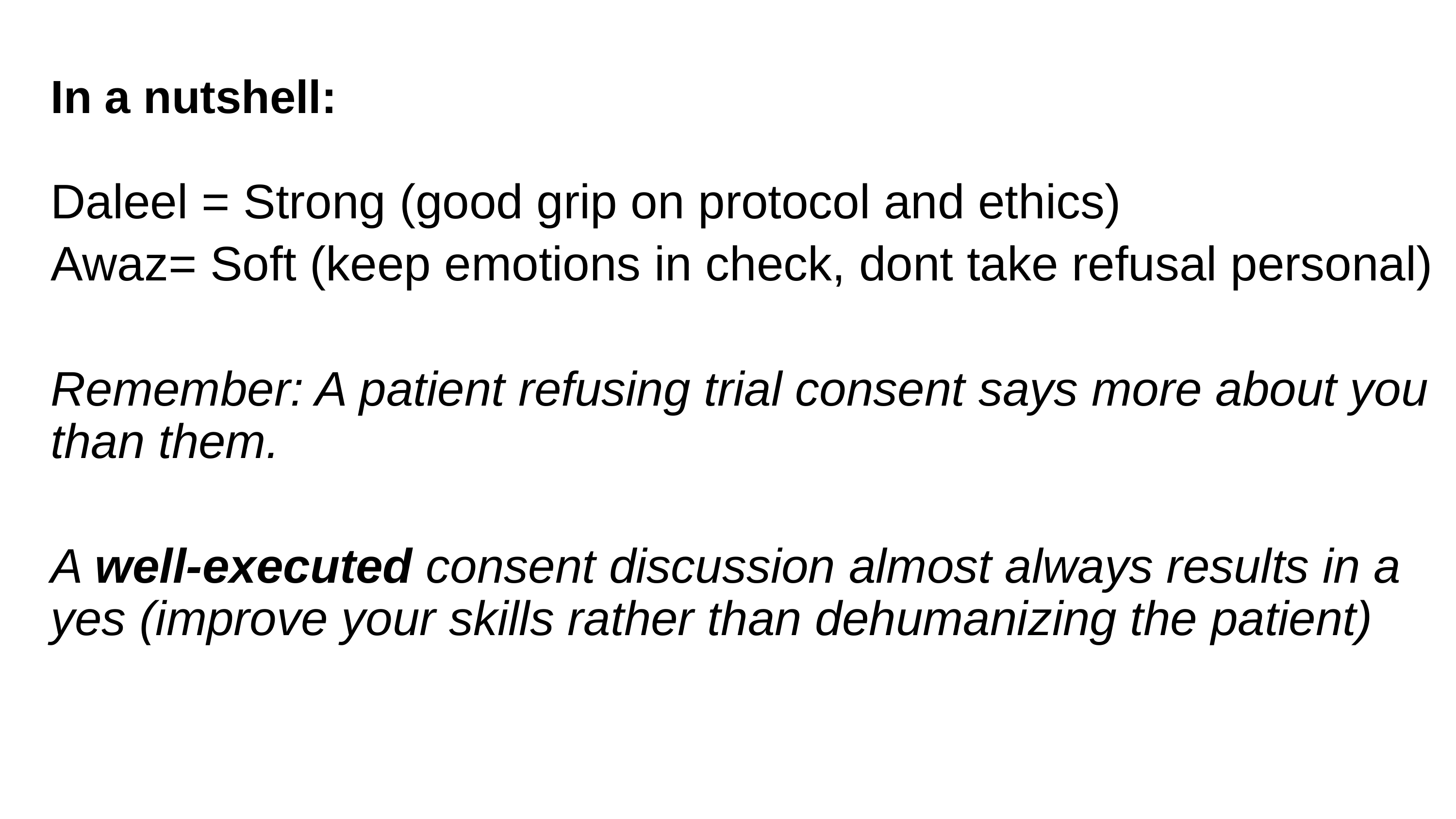

In a nutshell:
Daleel = Strong (good grip on protocol and ethics)
Awaz= Soft (keep emotions in check, dont take refusal personal)

Remember: A patient refusing trial consent says more about you than them.

A well-executed consent discussion almost always results in a yes (improve your skills rather than dehumanizing the patient)